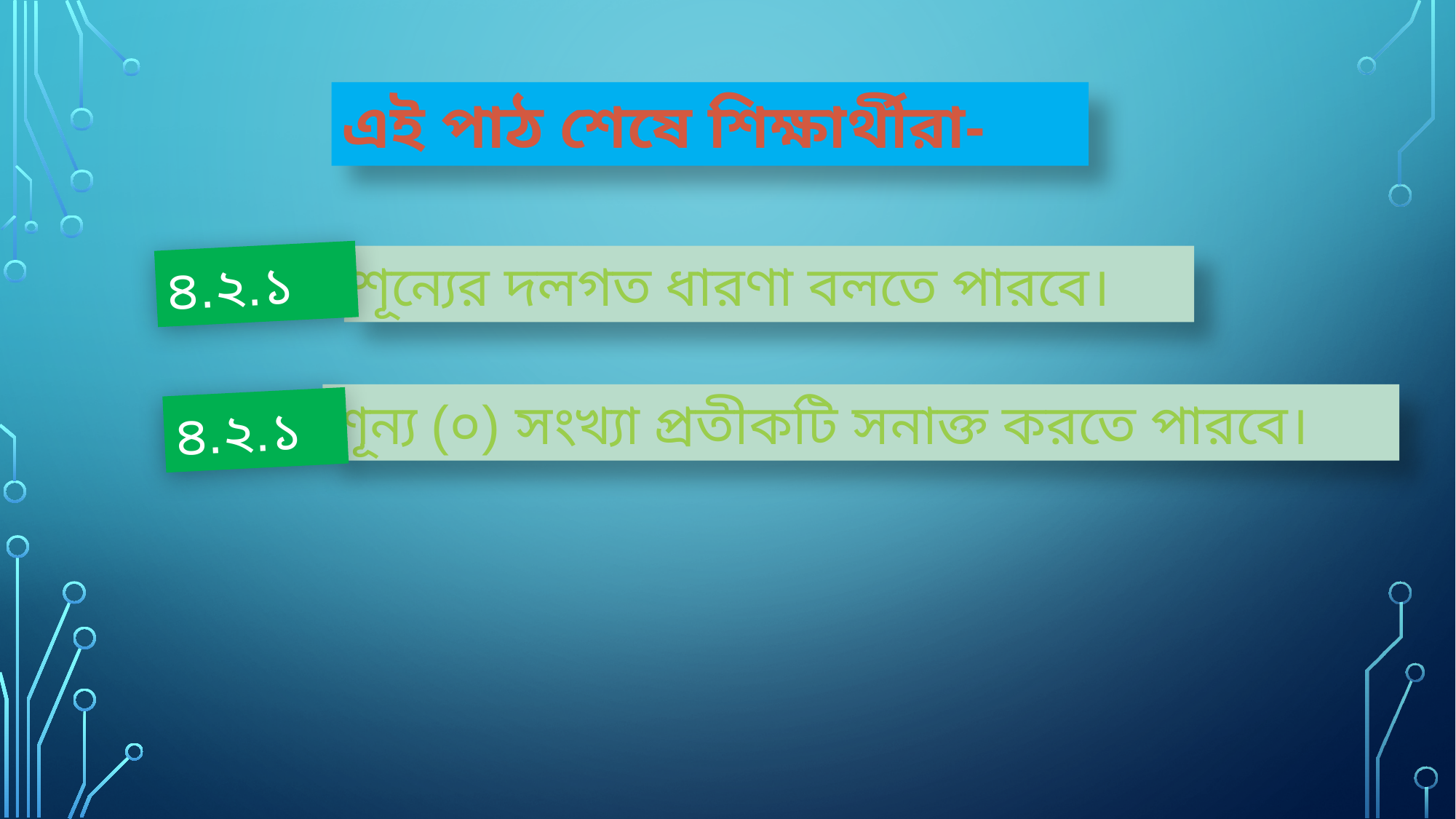

এই পাঠ শেষে শিক্ষার্থীরা-
শূন্যের দলগত ধারণা বলতে পারবে।
৪.২.১
শূন্য (০) সংখ্যা প্রতীকটি সনাক্ত করতে পারবে।
৪.২.১